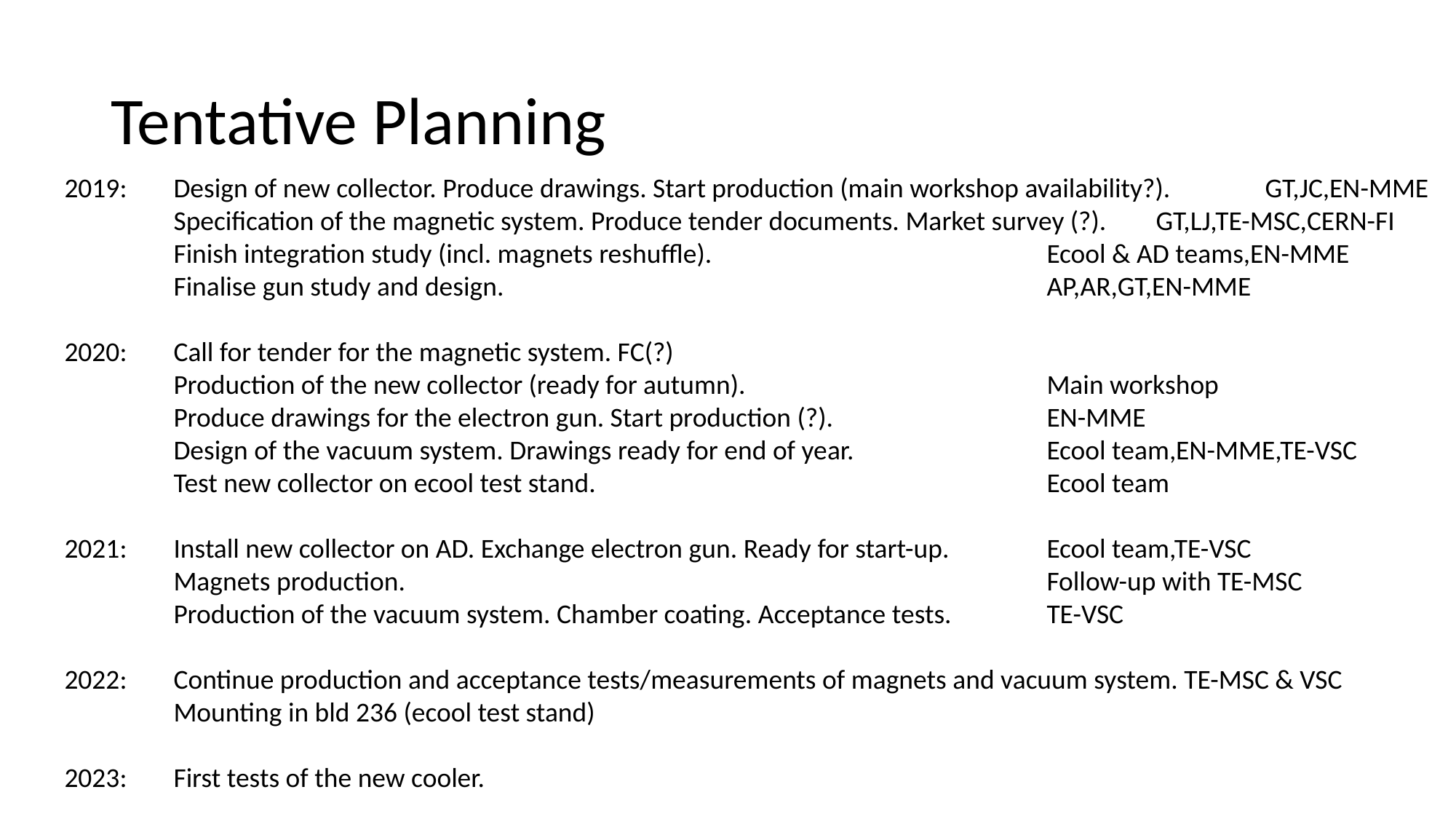

# Tentative Planning
2019:	Design of new collector. Produce drawings. Start production (main workshop availability?).	GT,JC,EN-MME
	Specification of the magnetic system. Produce tender documents. Market survey (?).	GT,LJ,TE-MSC,CERN-FI
	Finish integration study (incl. magnets reshuffle).				Ecool & AD teams,EN-MME
	Finalise gun study and design.					AP,AR,GT,EN-MME

2020:	Call for tender for the magnetic system. FC(?)
	Production of the new collector (ready for autumn).			Main workshop
	Produce drawings for the electron gun.	Start production (?).		EN-MME
	Design of the vacuum system. Drawings ready for end of year.		Ecool team,EN-MME,TE-VSC
	Test new collector on ecool test stand.					Ecool team

2021:	Install new collector on AD. Exchange electron gun. Ready for start-up.	Ecool team,TE-VSC
	Magnets production.						Follow-up with TE-MSC
	Production of the vacuum system. Chamber coating. Acceptance tests.	TE-VSC

2022:	Continue production and acceptance tests/measurements of magnets and vacuum system. TE-MSC & VSC
	Mounting in bld 236 (ecool test stand)

2023:	First tests of the new cooler.